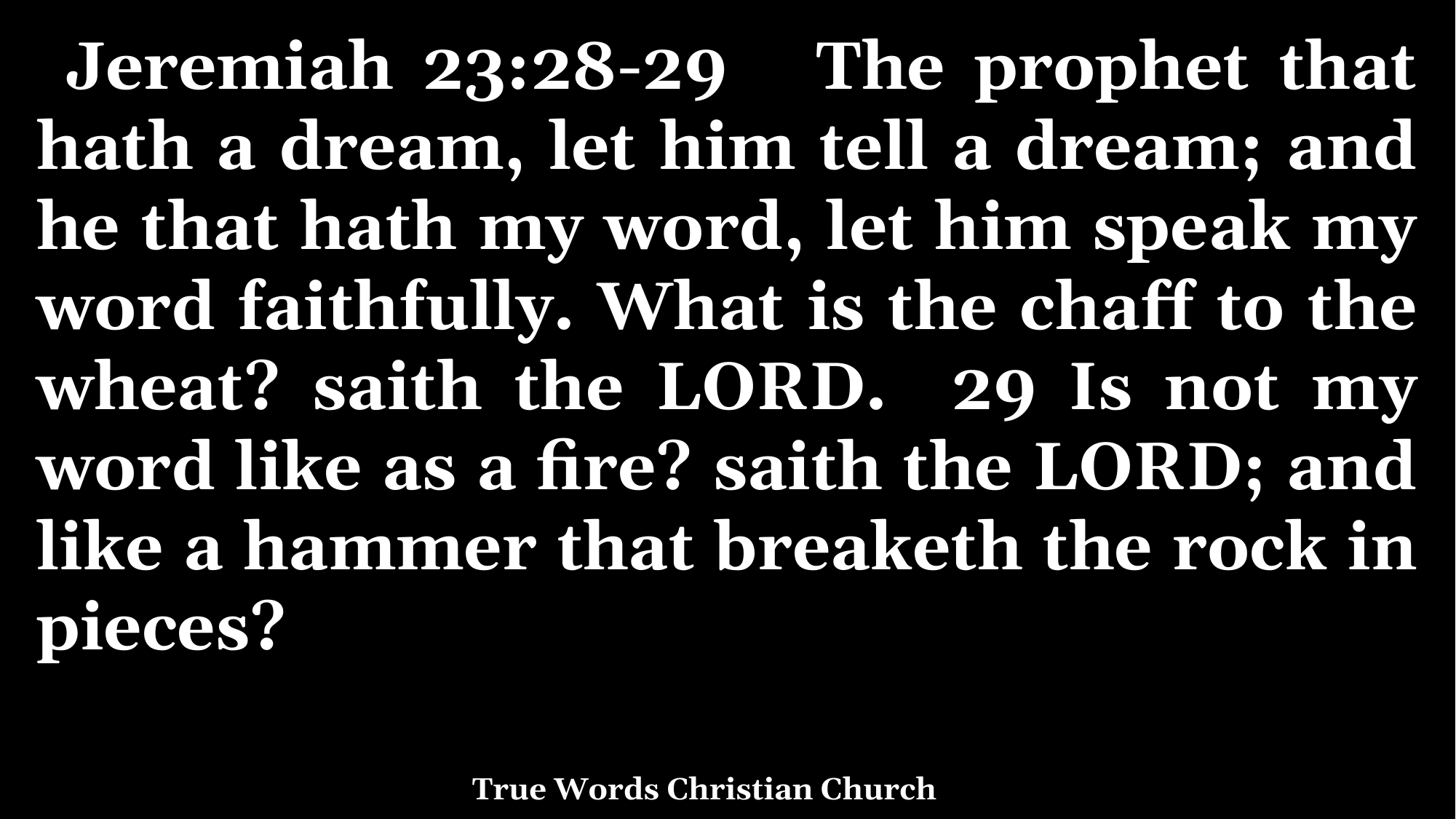

Jeremiah 23:28-29   The prophet that hath a dream, let him tell a dream; and he that hath my word, let him speak my word faithfully. What is the chaff to the wheat? saith the LORD.  29 Is not my word like as a fire? saith the LORD; and like a hammer that breaketh the rock in pieces?
True Words Christian Church